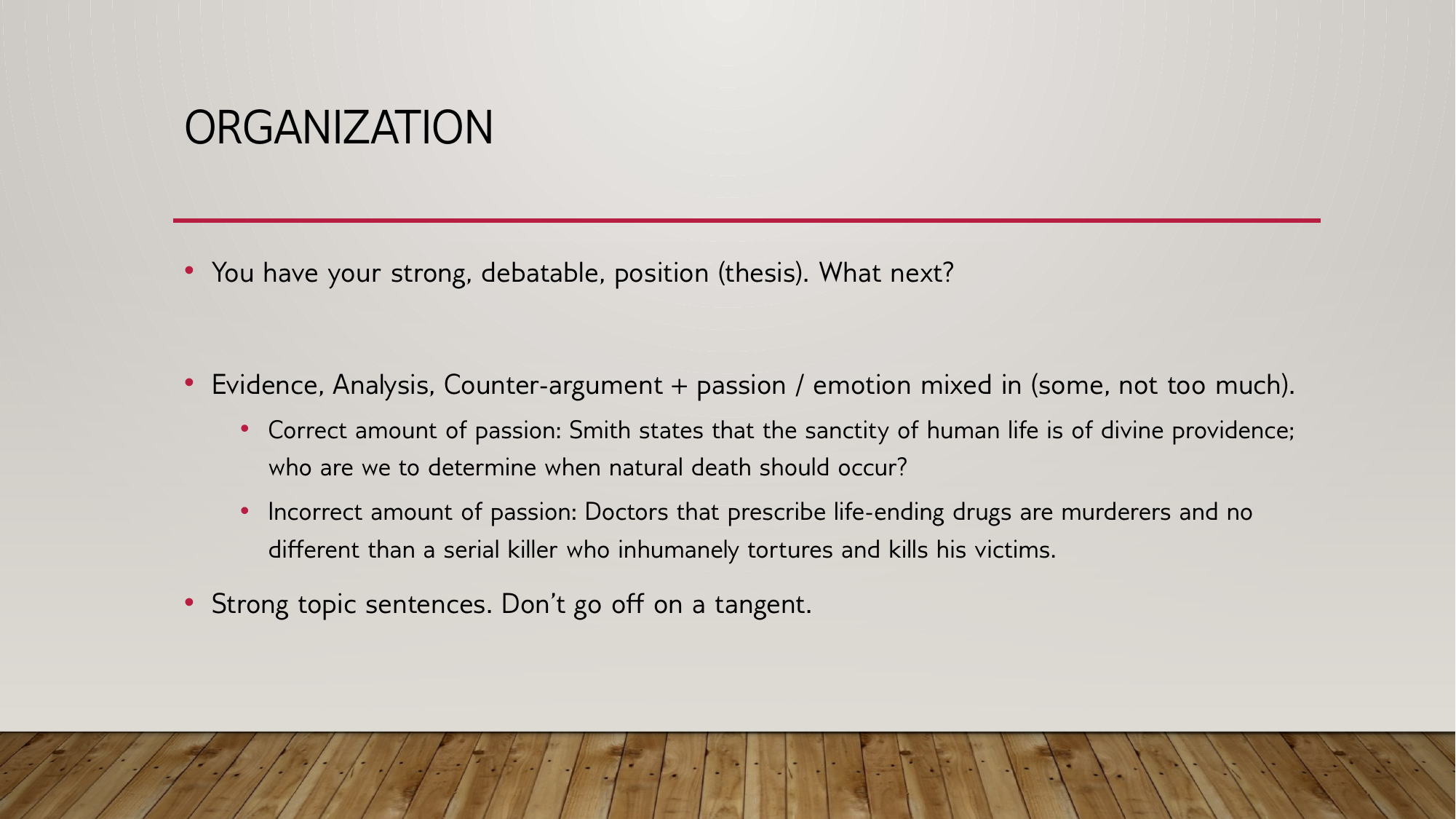

# organization
You have your strong, debatable, position (thesis). What next?

Evidence, Analysis, Counter-argument + passion / emotion mixed in (some, not too much).
Correct amount of passion: Smith states that the sanctity of human life is of divine providence; who are we to determine when natural death should occur?
Incorrect amount of passion: Doctors that prescribe life-ending drugs are murderers and no different than a serial killer who inhumanely tortures and kills his victims.
Strong topic sentences. Don’t go off on a tangent.